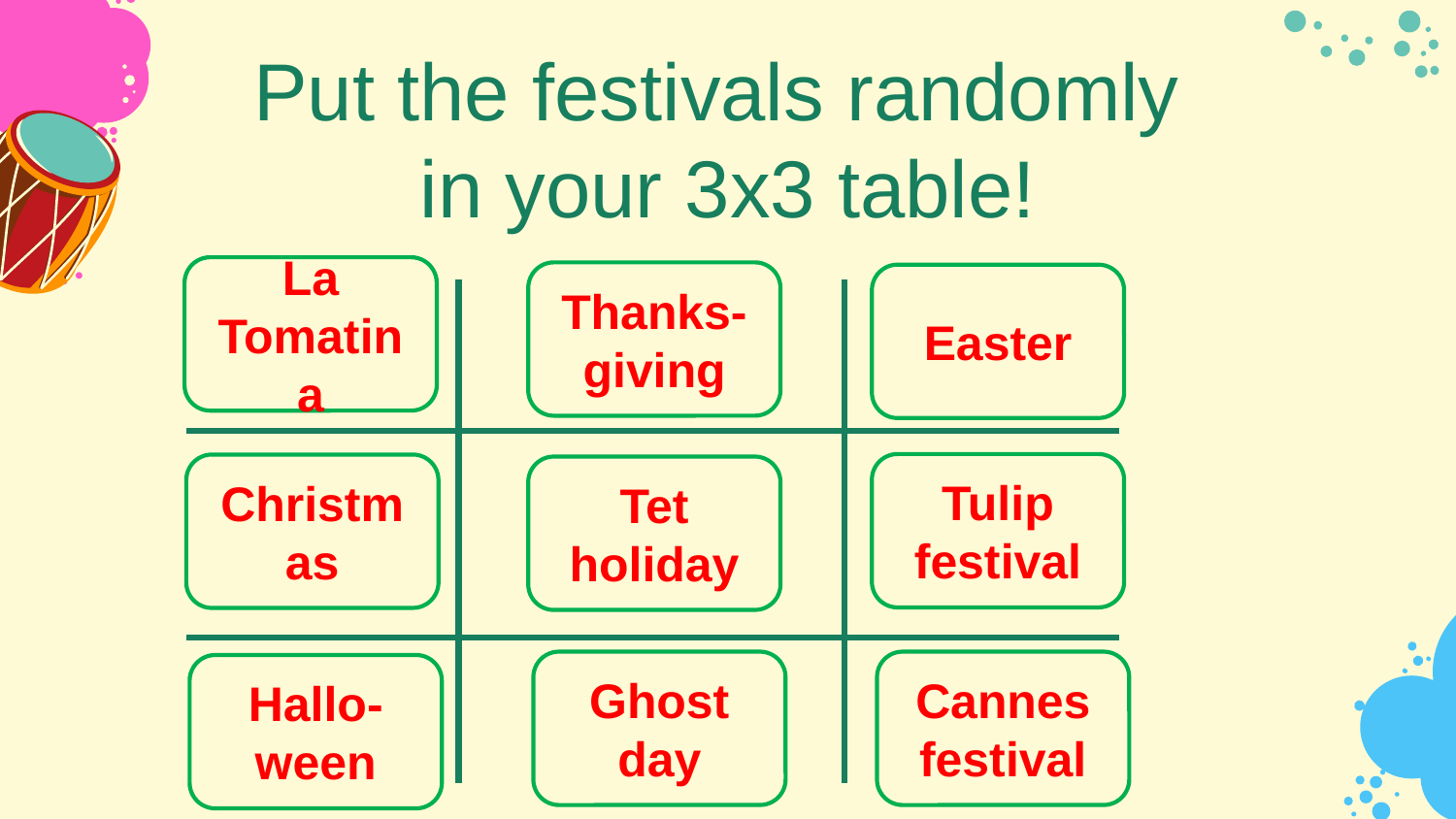

# Put the festivals randomly in your 3x3 table!
La Tomatina
Thanks-
giving
Easter
Tulip festival
Christmas
Tet holiday
Cannes festival
Ghost day
Hallo-ween